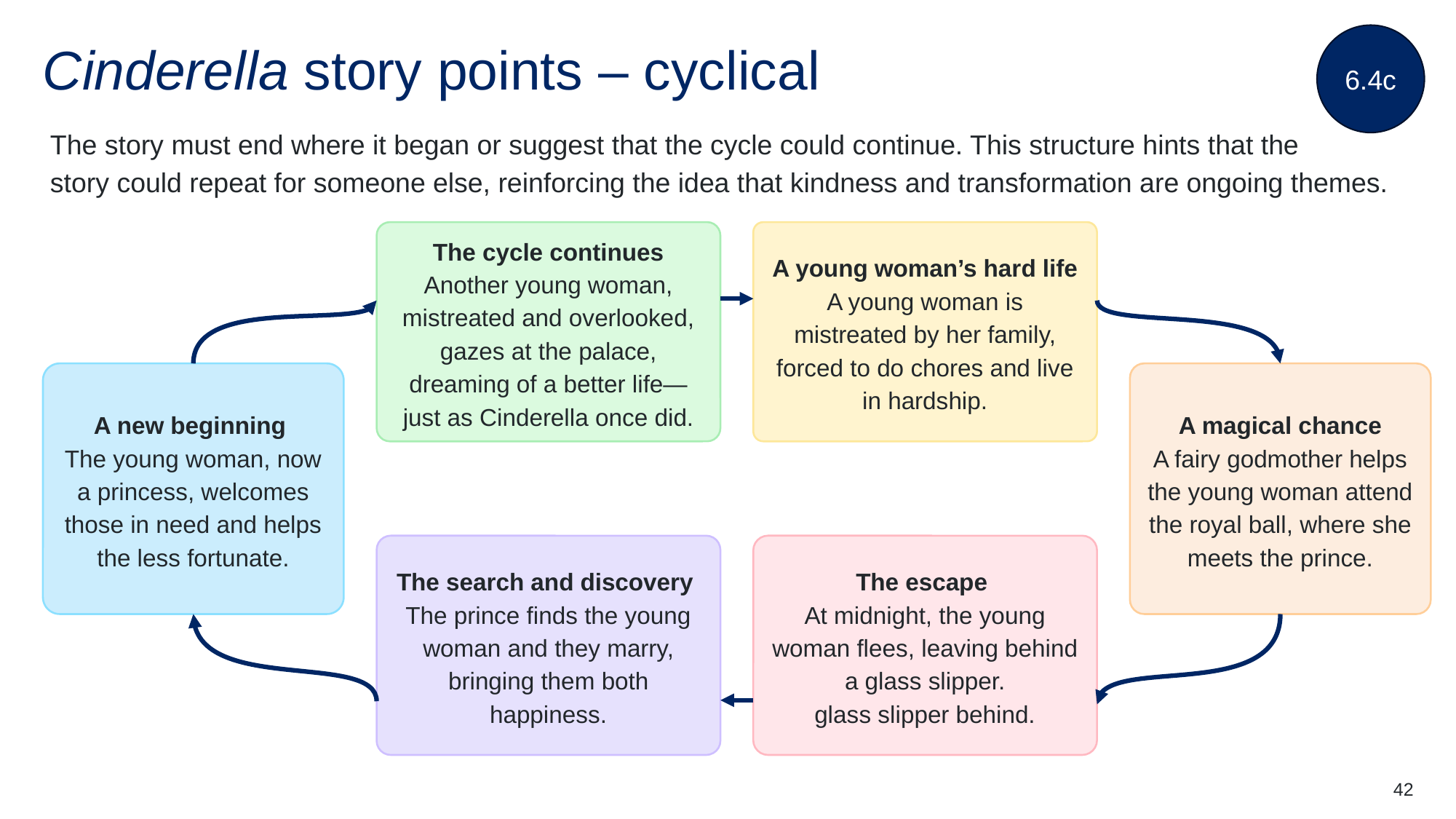

6.4c
# Cinderella story points – cyclical
The story must end where it began or suggest that the cycle could continue. This structure hints that the
story could repeat for someone else, reinforcing the idea that kindness and transformation are ongoing themes.
The cycle continues Another young woman, mistreated and overlooked, gazes at the palace, dreaming of a better life—just as Cinderella once did.
A young woman’s hard life
A young woman is mistreated by her family, forced to do chores and live in hardship.
A new beginning
The young woman, now a princess, welcomes those in need and helps the less fortunate.
A magical chance
A fairy godmother helps the young woman attend the royal ball, where she meets the prince.
The search and discovery
The prince finds the young woman and they marry, bringing them both happiness.
The escape
At midnight, the young woman flees, leaving behind a glass slipper.
glass slipper behind.
42